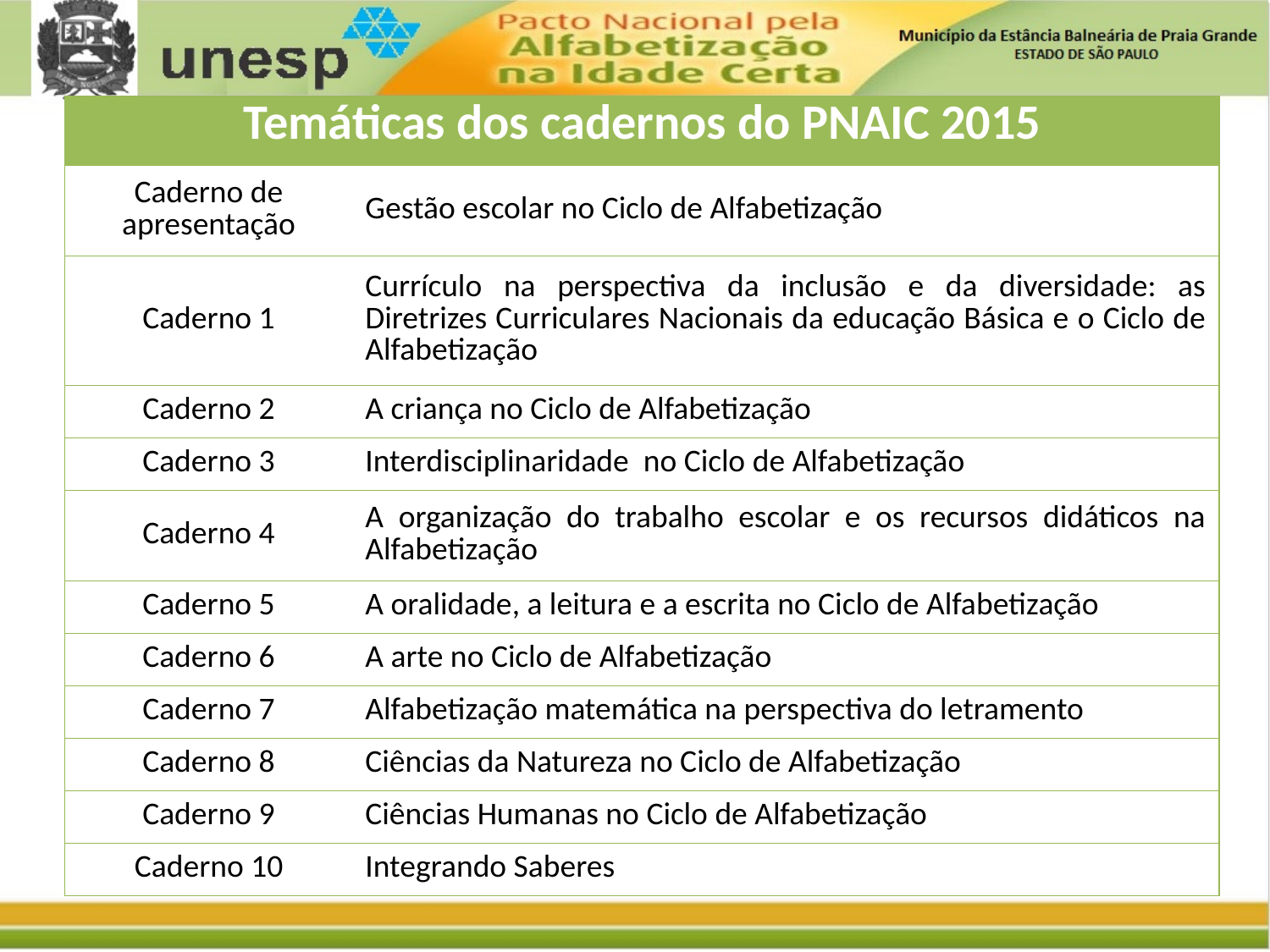

| Temáticas dos cadernos do PNAIC 2015 |  |
| --- | --- |
| Caderno de apresentação | Gestão escolar no Ciclo de Alfabetização |
| Caderno 1 | Currículo na perspectiva da inclusão e da diversidade: as Diretrizes Curriculares Nacionais da educação Básica e o Ciclo de Alfabetização |
| Caderno 2 | A criança no Ciclo de Alfabetização |
| Caderno 3 | Interdisciplinaridade no Ciclo de Alfabetização |
| Caderno 4 | A organização do trabalho escolar e os recursos didáticos na Alfabetização |
| Caderno 5 | A oralidade, a leitura e a escrita no Ciclo de Alfabetização |
| Caderno 6 | A arte no Ciclo de Alfabetização |
| Caderno 7 | Alfabetização matemática na perspectiva do letramento |
| Caderno 8 | Ciências da Natureza no Ciclo de Alfabetização |
| Caderno 9 | Ciências Humanas no Ciclo de Alfabetização |
| Caderno 10 | Integrando Saberes |